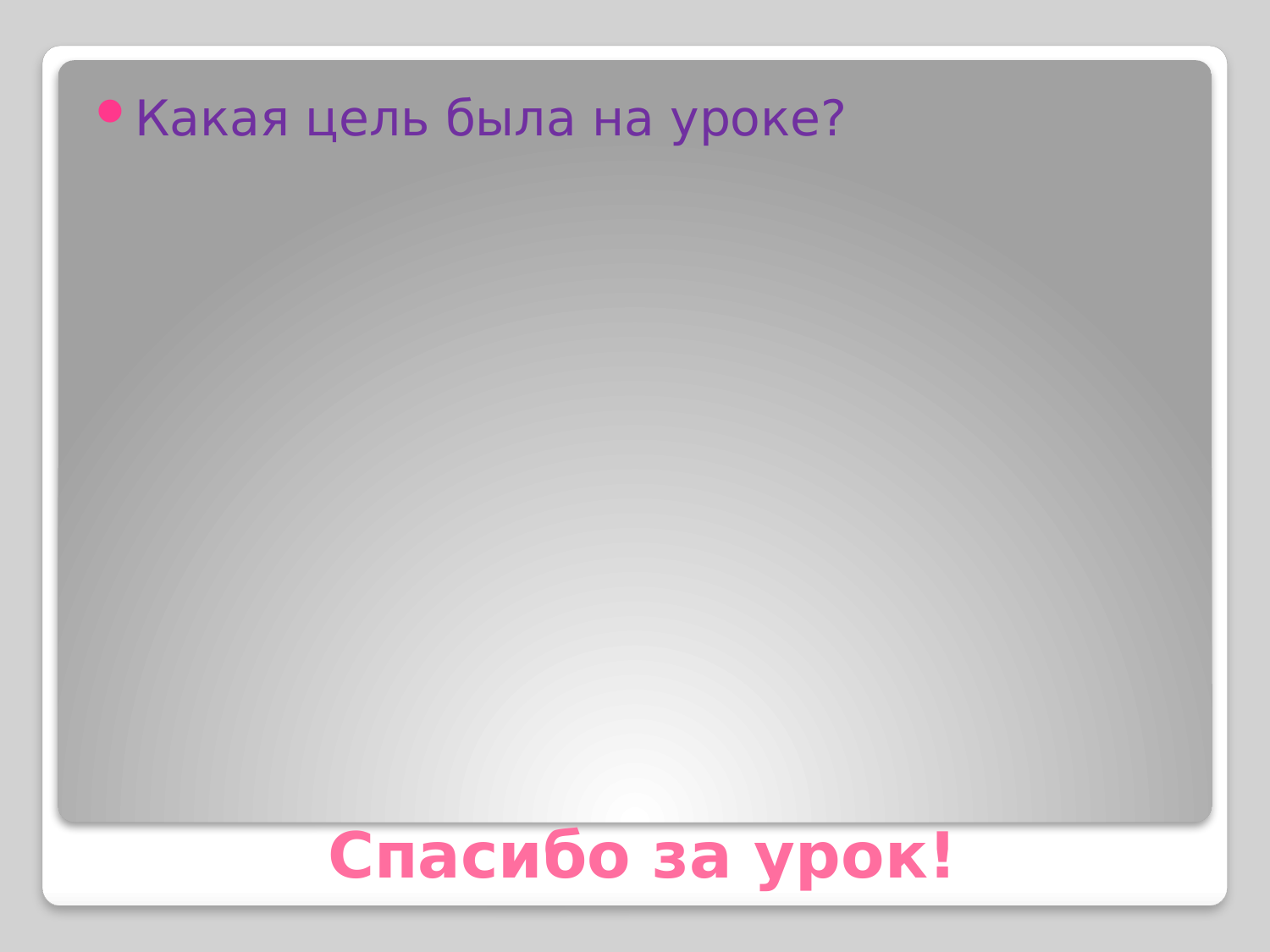

Какая цель была на уроке?
# Спасибо за урок!